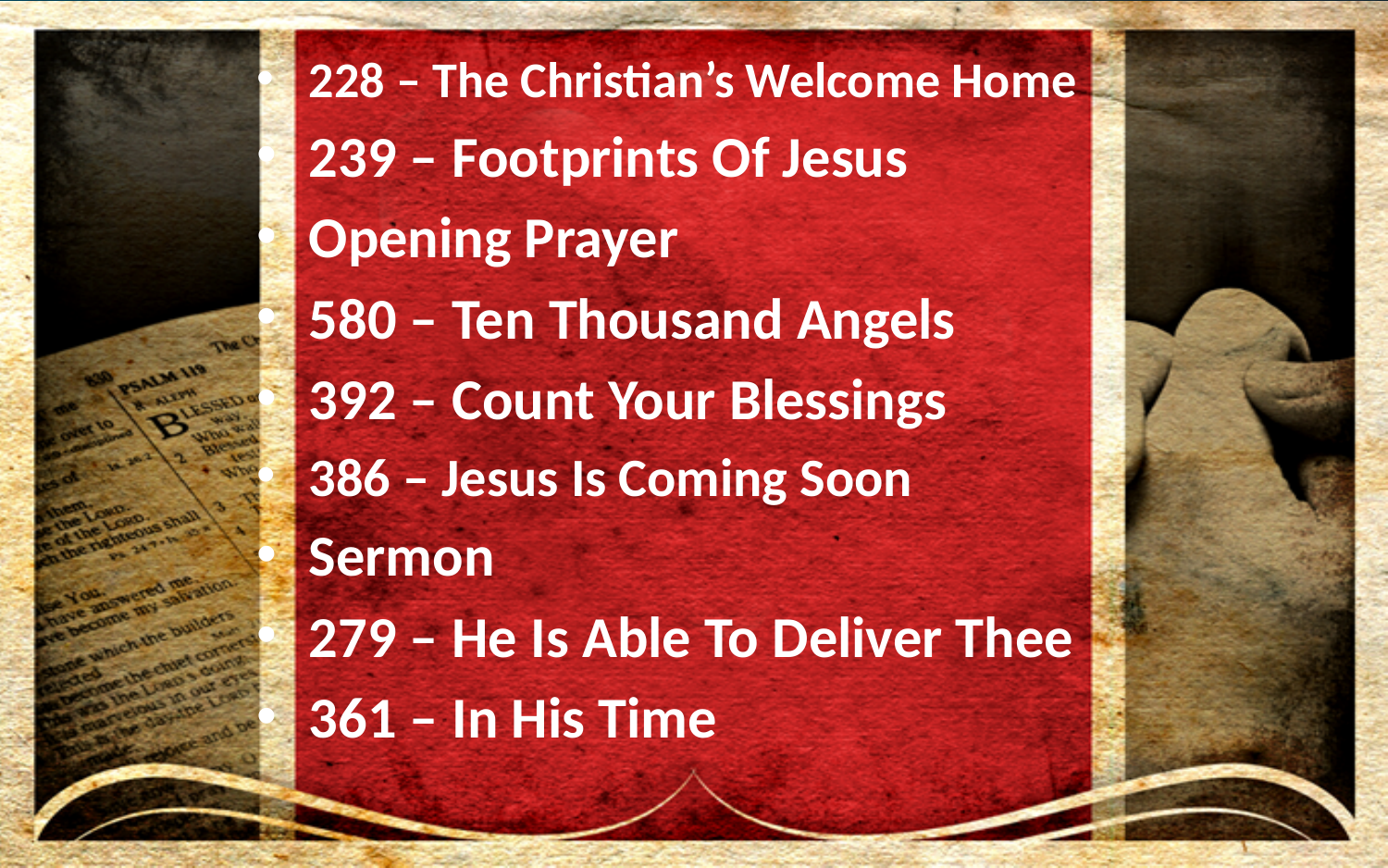

228 – The Christian’s Welcome Home
239 – Footprints Of Jesus
Opening Prayer
580 – Ten Thousand Angels
392 – Count Your Blessings
386 – Jesus Is Coming Soon
Sermon
279 – He Is Able To Deliver Thee
361 – In His Time